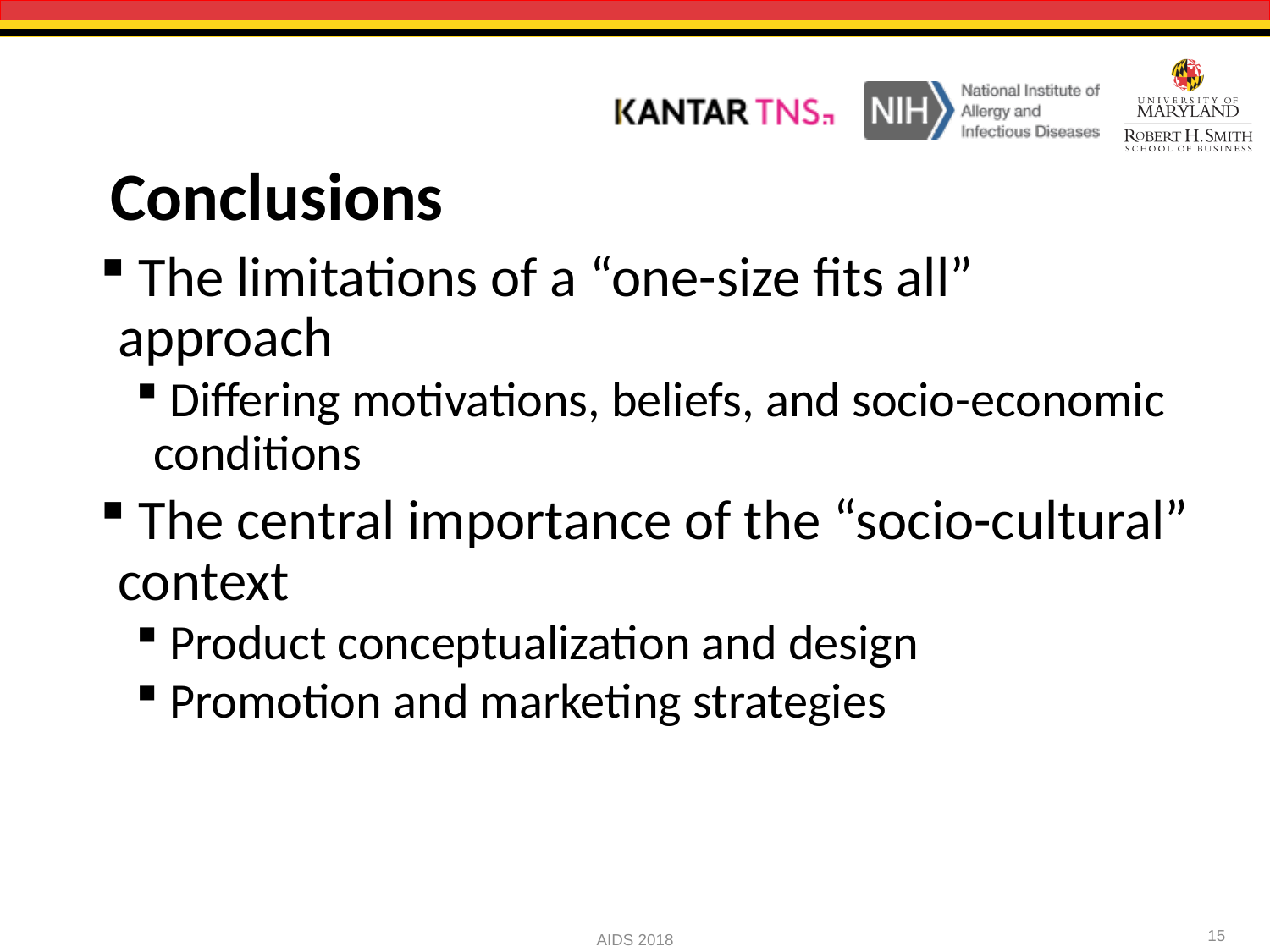

# Conclusions
 The limitations of a “one-size fits all” approach
 Differing motivations, beliefs, and socio-economic conditions
 The central importance of the “socio-cultural” context
 Product conceptualization and design
 Promotion and marketing strategies
15
AIDS 2018